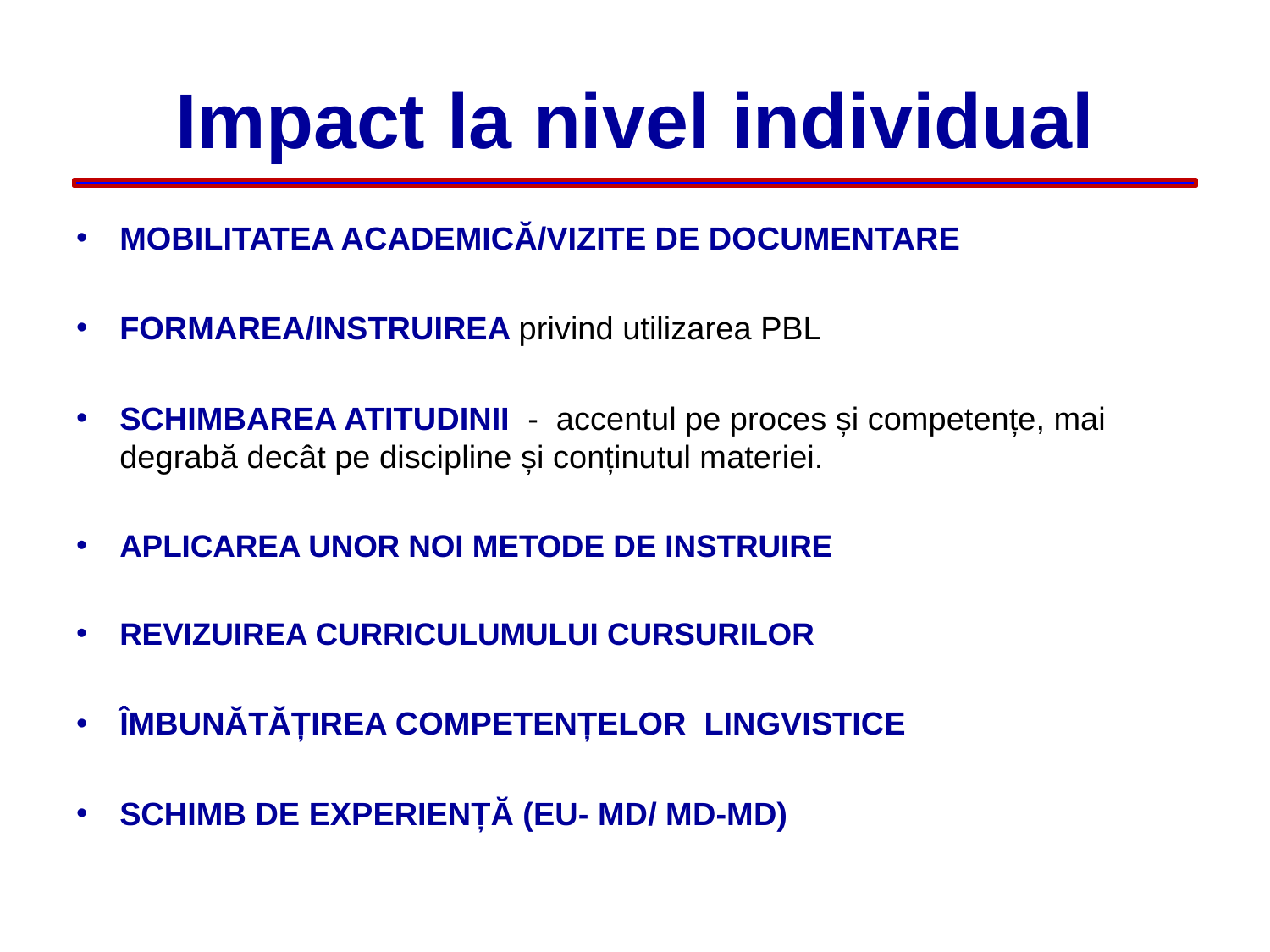

# Impact la nivel individual

MOBILITATEA ACADEMICĂ/VIZITE DE DOCUMENTARE

FORMAREA/INSTRUIREA privind utilizarea PBL

SCHIMBAREA ATITUDINII  -  accentul pe proces și competențe, mai degrabă decât pe discipline și conținutul materiei.

APLICAREA UNOR NOI METODE DE INSTRUIRE

REVIZUIREA CURRICULUMULUI CURSURILOR

ÎMBUNĂTĂȚIREA COMPETENȚELOR  LINGVISTICE

SCHIMB DE EXPERIENȚĂ (EU- MD/ MD-MD)